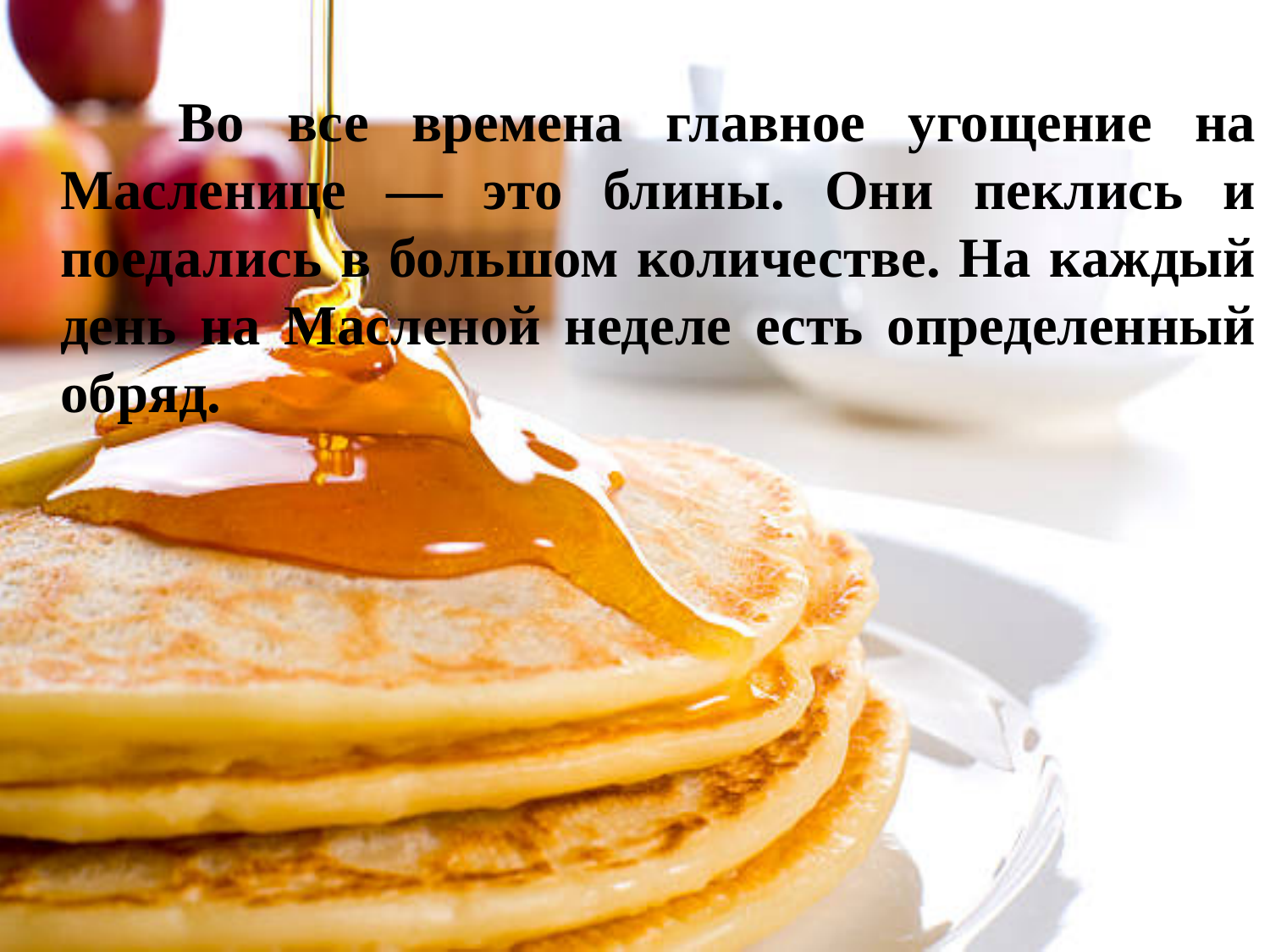

Во все времена главное угощение на Масленице — это блины. Они пеклись и поедались в большом количестве. На каждый день на Масленой неделе есть определенный обряд.
#